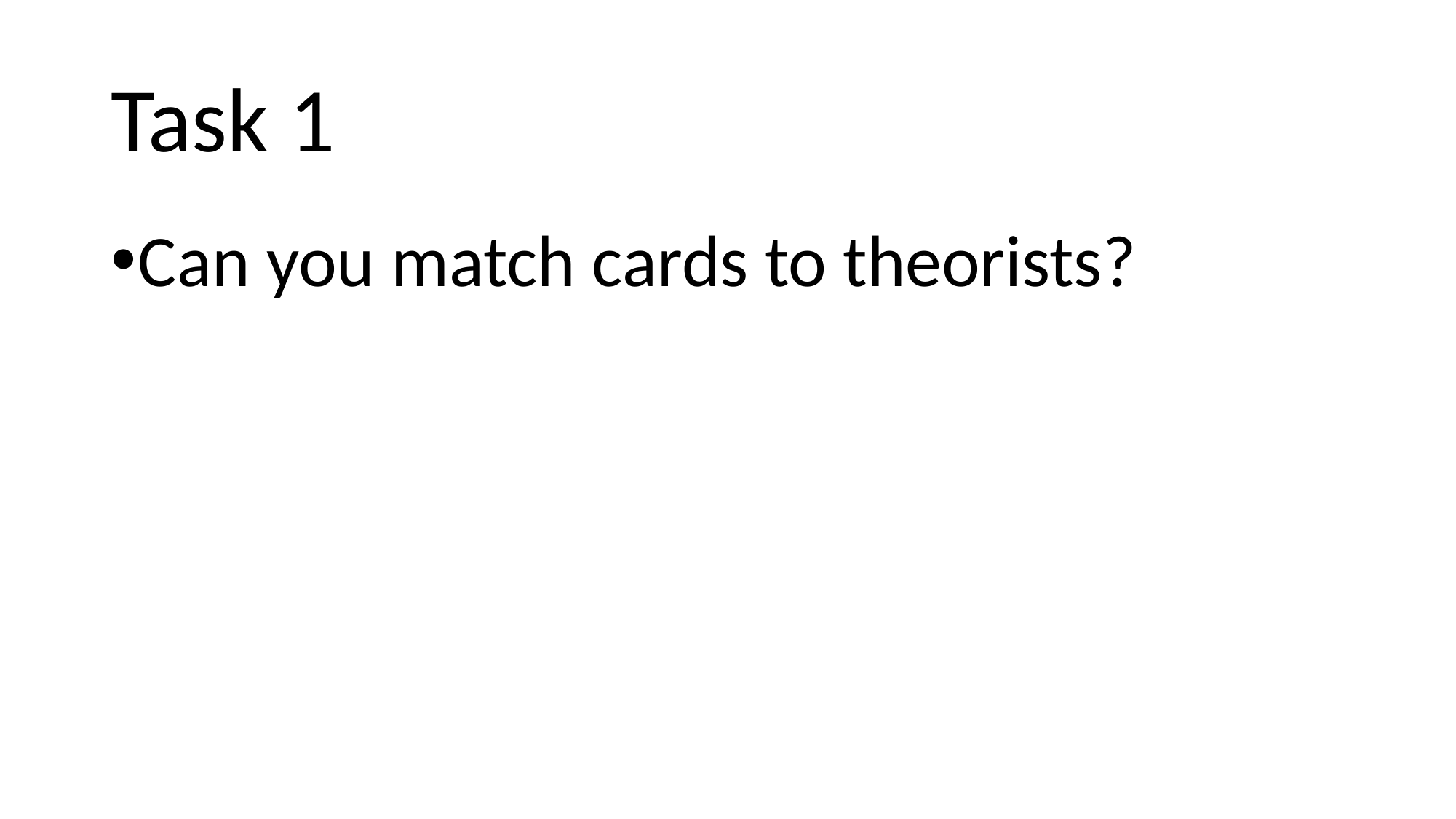

# Task 1
Can you match cards to theorists?